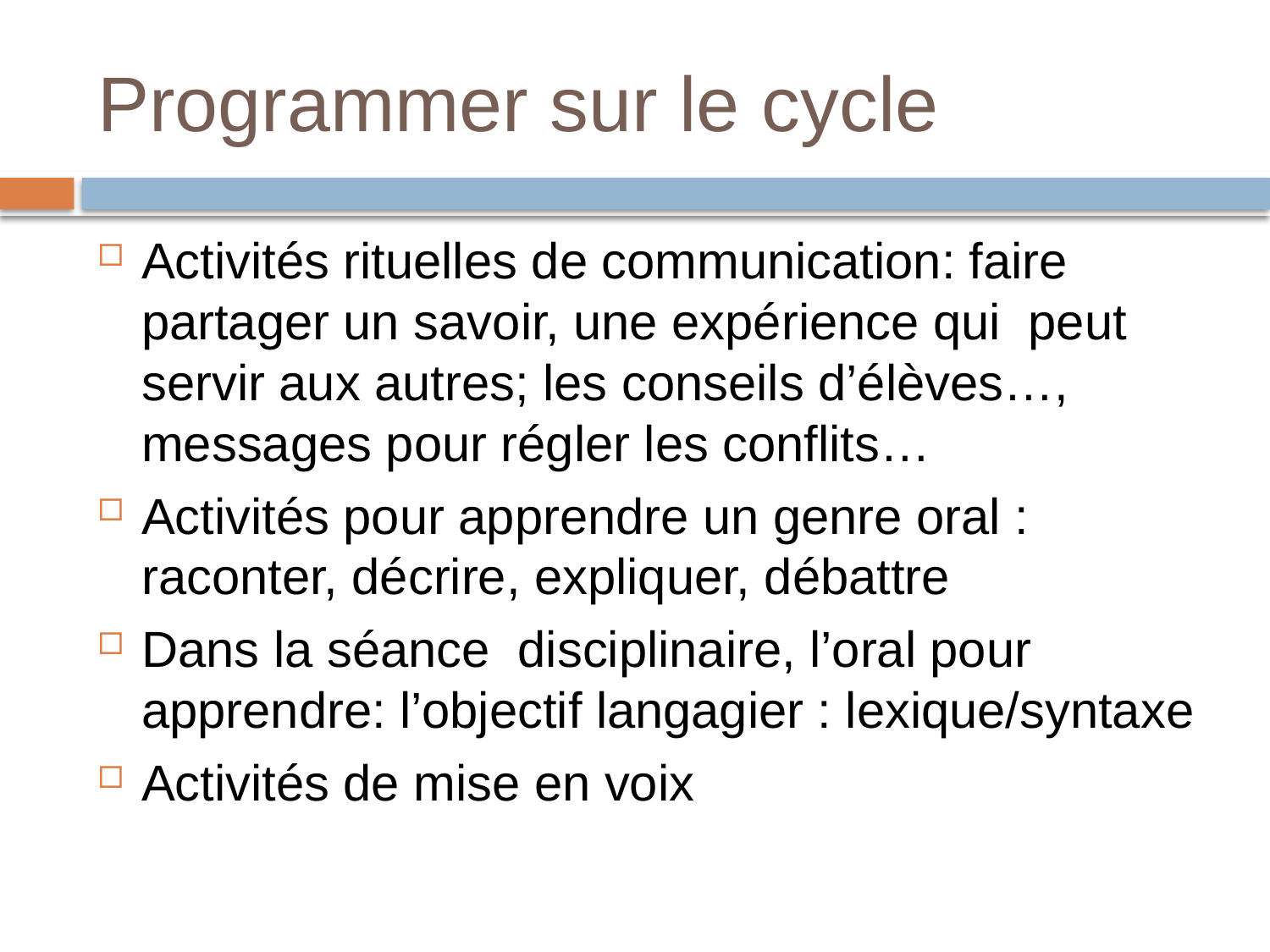

# Programmer sur le cycle
Activités rituelles de communication: faire partager un savoir, une expérience qui  peut servir aux autres; les conseils d’élèves…, messages pour régler les conflits…
Activités pour apprendre un genre oral : raconter, décrire, expliquer, débattre
Dans la séance  disciplinaire, l’oral pour apprendre: l’objectif langagier : lexique/syntaxe
Activités de mise en voix